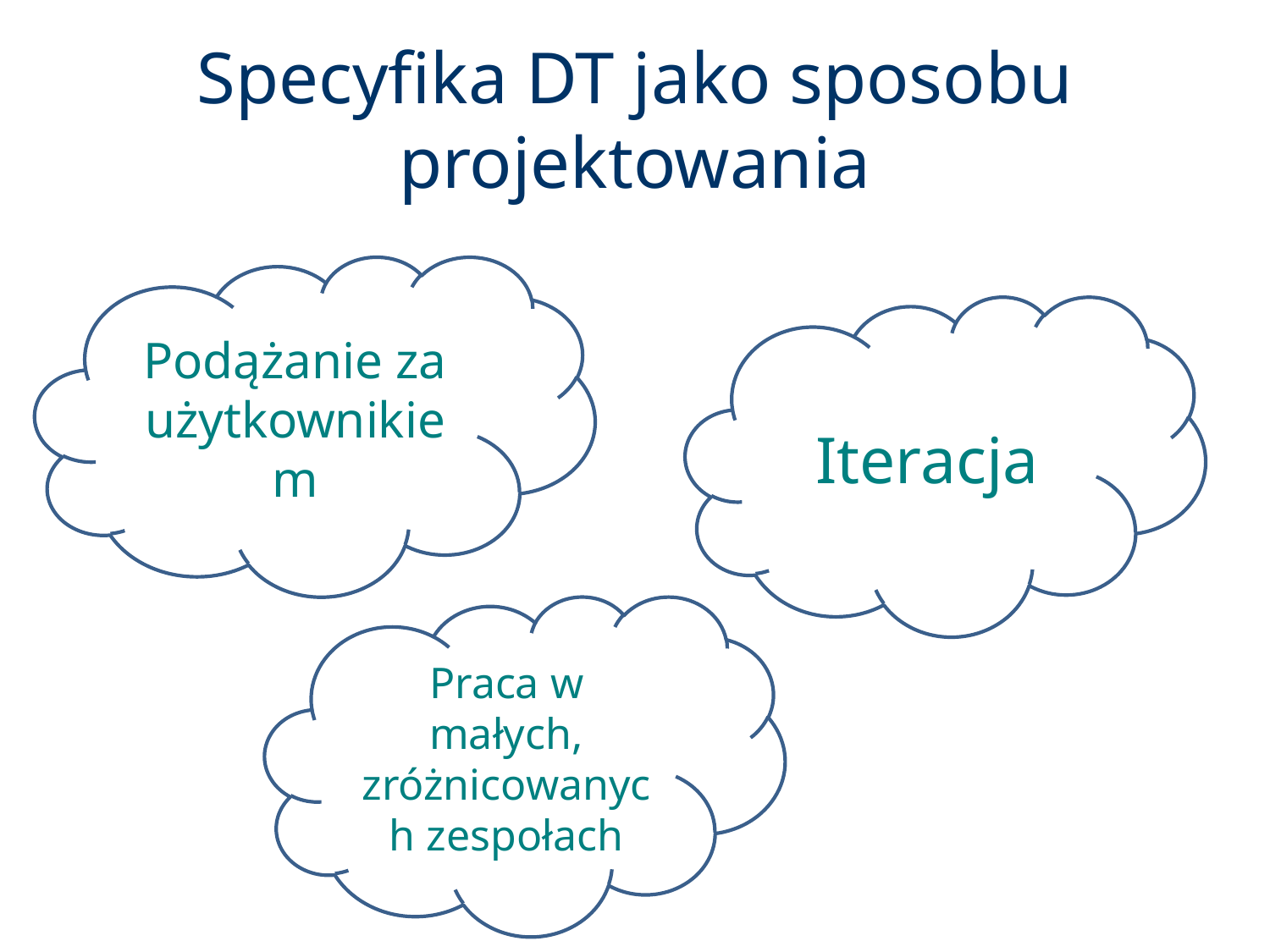

# Specyfika DT jako sposobu projektowania
Podążanie za użytkownikiem
Iteracja
Praca w małych, zróżnicowanych zespołach